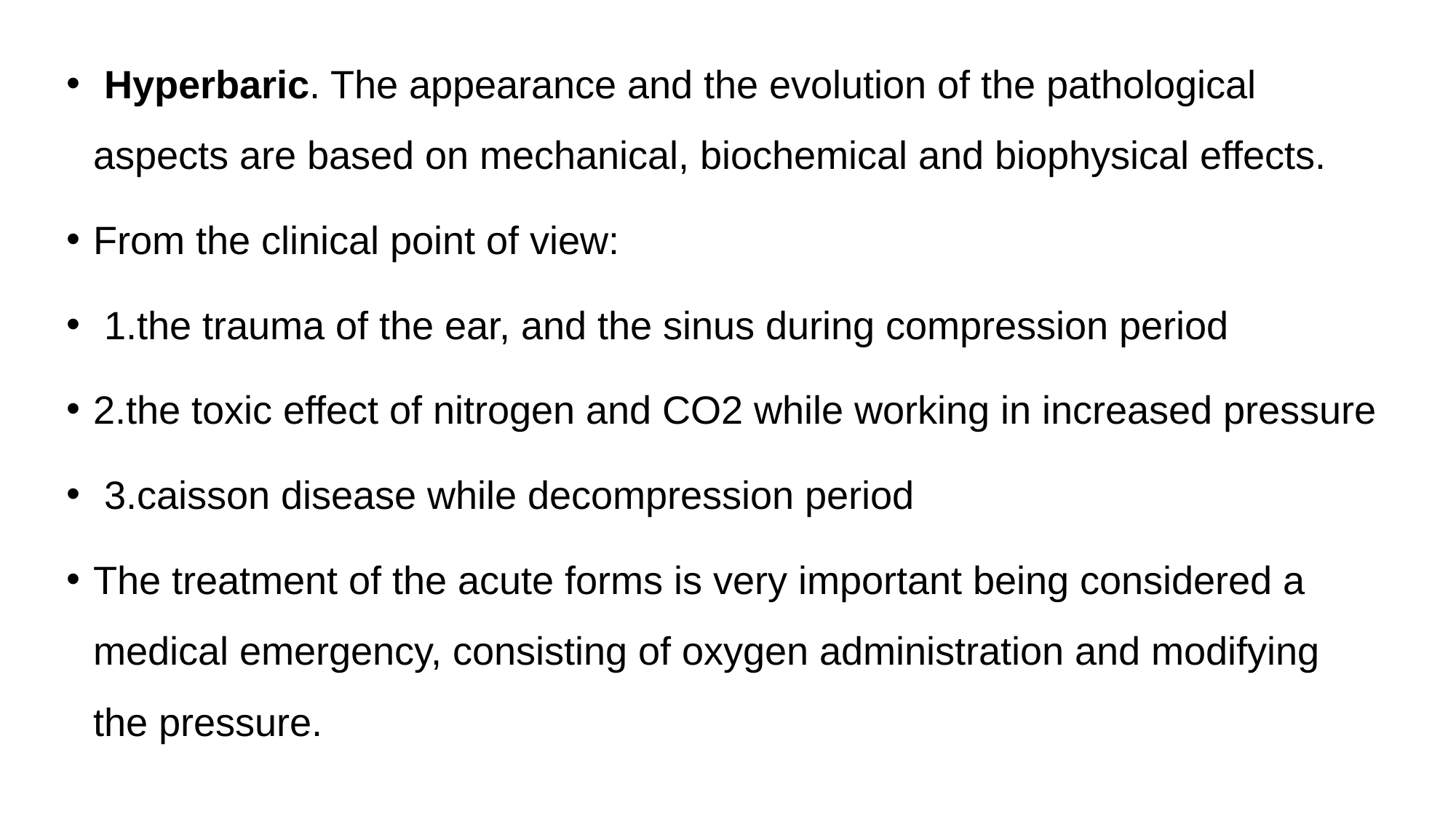

Hyperbaric. The appearance and the evolution of the pathological aspects are based on mechanical, biochemical and biophysical effects.
From the clinical point of view:
 1.the trauma of the ear, and the sinus during compression period
2.the toxic effect of nitrogen and CO2 while working in increased pressure
 3.caisson disease while decompression period
The treatment of the acute forms is very important being considered a medical emergency, consisting of oxygen administration and modifying the pressure.